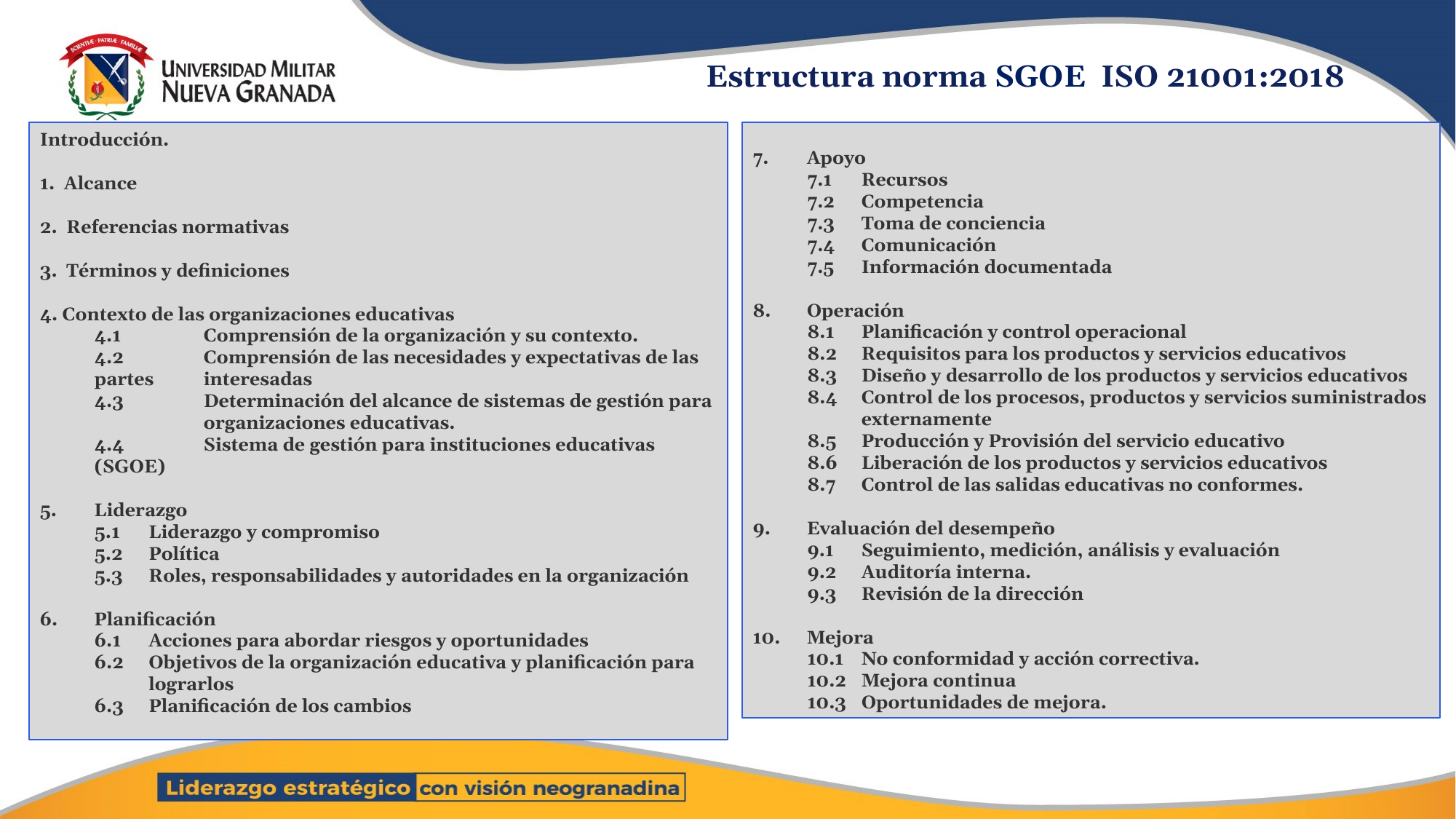

Estructura norma SGOE  ISO 21001:2018

7.	Apoyo
7.1	Recursos
7.2	Competencia
7.3	Toma de conciencia
7.4	Comunicación
7.5	Información documentada

8.	Operación
8.1	Planificación y control operacional
8.2	Requisitos para los productos y servicios educativos
8.3	Diseño y desarrollo de los productos y servicios educativos
8.4	Control de los procesos, productos y servicios suministrados 	externamente
8.5	Producción y Provisión del servicio educativo
8.6	Liberación de los productos y servicios educativos
8.7	Control de las salidas educativas no conformes.

9.	Evaluación del desempeño
9.1	Seguimiento, medición, análisis y evaluación
9.2	Auditoría interna.
9.3	Revisión de la dirección

10.	Mejora
10.1	No conformidad y acción correctiva.
10.2	Mejora continua
10.3	Oportunidades de mejora.
Introducción.

  Alcance

  Referencias normativas

  Términos y definiciones

4. Contexto de las organizaciones educativas
4.1	Comprensión de la organización y su contexto.
4.2	Comprensión de las necesidades y expectativas de las partes 	interesadas
4.3	Determinación del alcance de sistemas de gestión para 	organizaciones educativas.
4.4	Sistema de gestión para instituciones educativas (SGOE)

5.	Liderazgo
5.1	Liderazgo y compromiso
5.2	Política
5.3	Roles, responsabilidades y autoridades en la organización

6.	Planificación
6.1	Acciones para abordar riesgos y oportunidades
6.2	Objetivos de la organización educativa y planificación para 	lograrlos
6.3	Planificación de los cambios